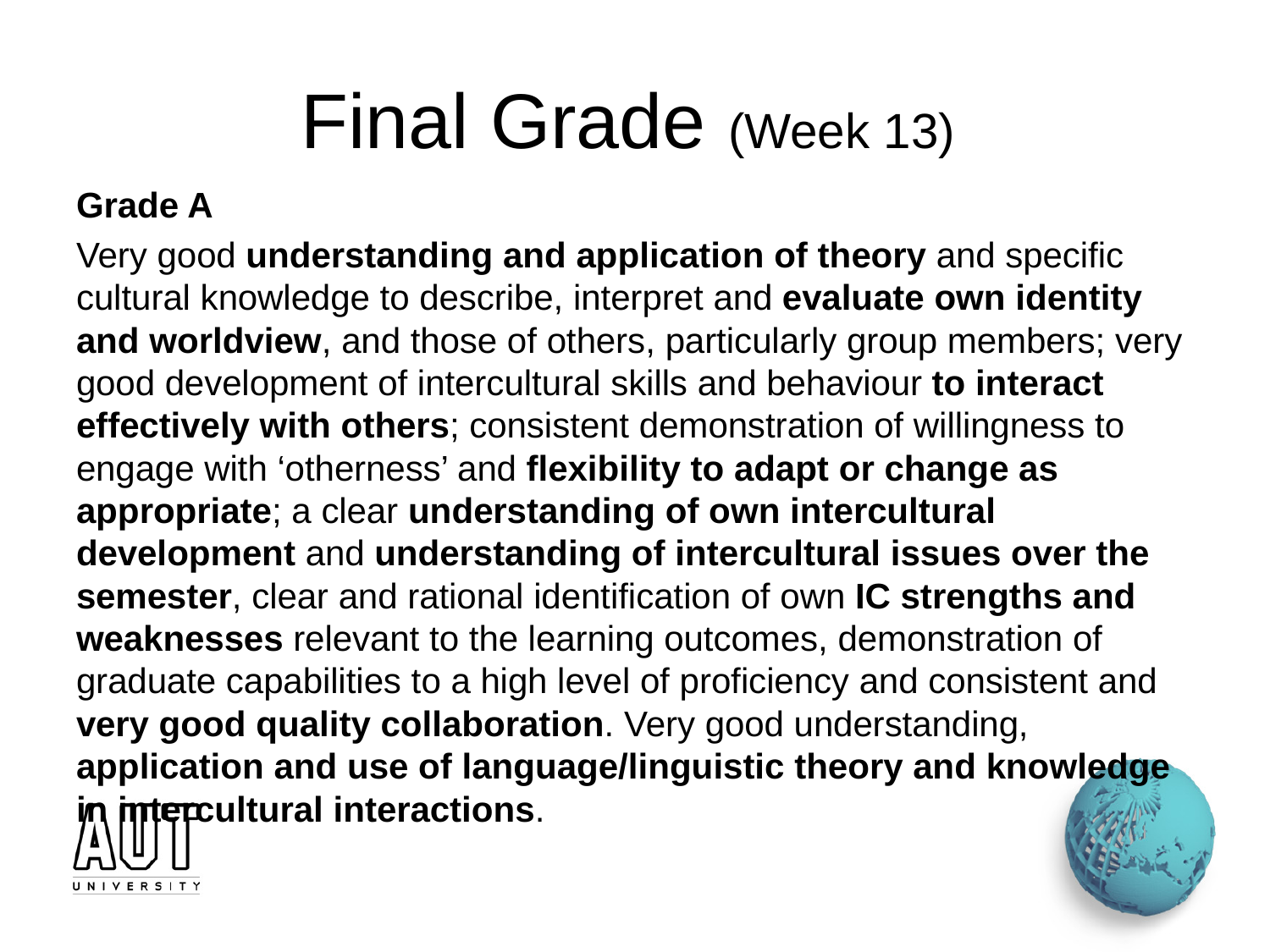

# Final Grade (Week 13)
Grade A
Very good understanding and application of theory and specific cultural knowledge to describe, interpret and evaluate own identity and worldview, and those of others, particularly group members; very good development of intercultural skills and behaviour to interact effectively with others; consistent demonstration of willingness to engage with ‘otherness’ and flexibility to adapt or change as appropriate; a clear understanding of own intercultural development and understanding of intercultural issues over the semester, clear and rational identification of own IC strengths and weaknesses relevant to the learning outcomes, demonstration of graduate capabilities to a high level of proficiency and consistent and very good quality collaboration. Very good understanding, application and use of language/linguistic theory and knowledge in intercultural interactions.